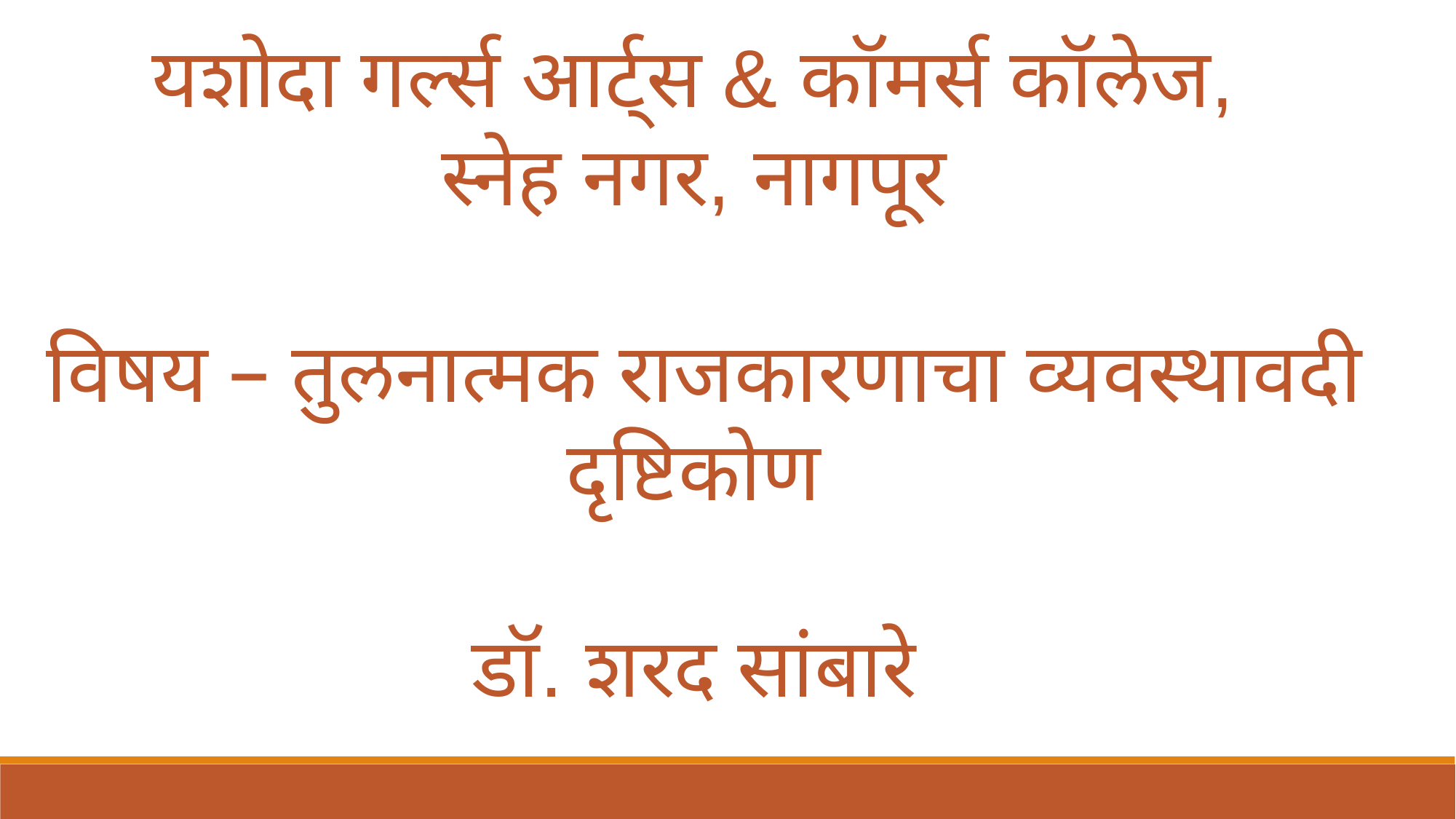

यशोदा गर्ल्स आर्ट्स & कॉमर्स कॉलेज,
स्नेह नगर, नागपूर
विषय – तुलनात्मक राजकारणाचा व्यवस्थावदी दृष्टिकोण

डॉ. शरद सांबारे